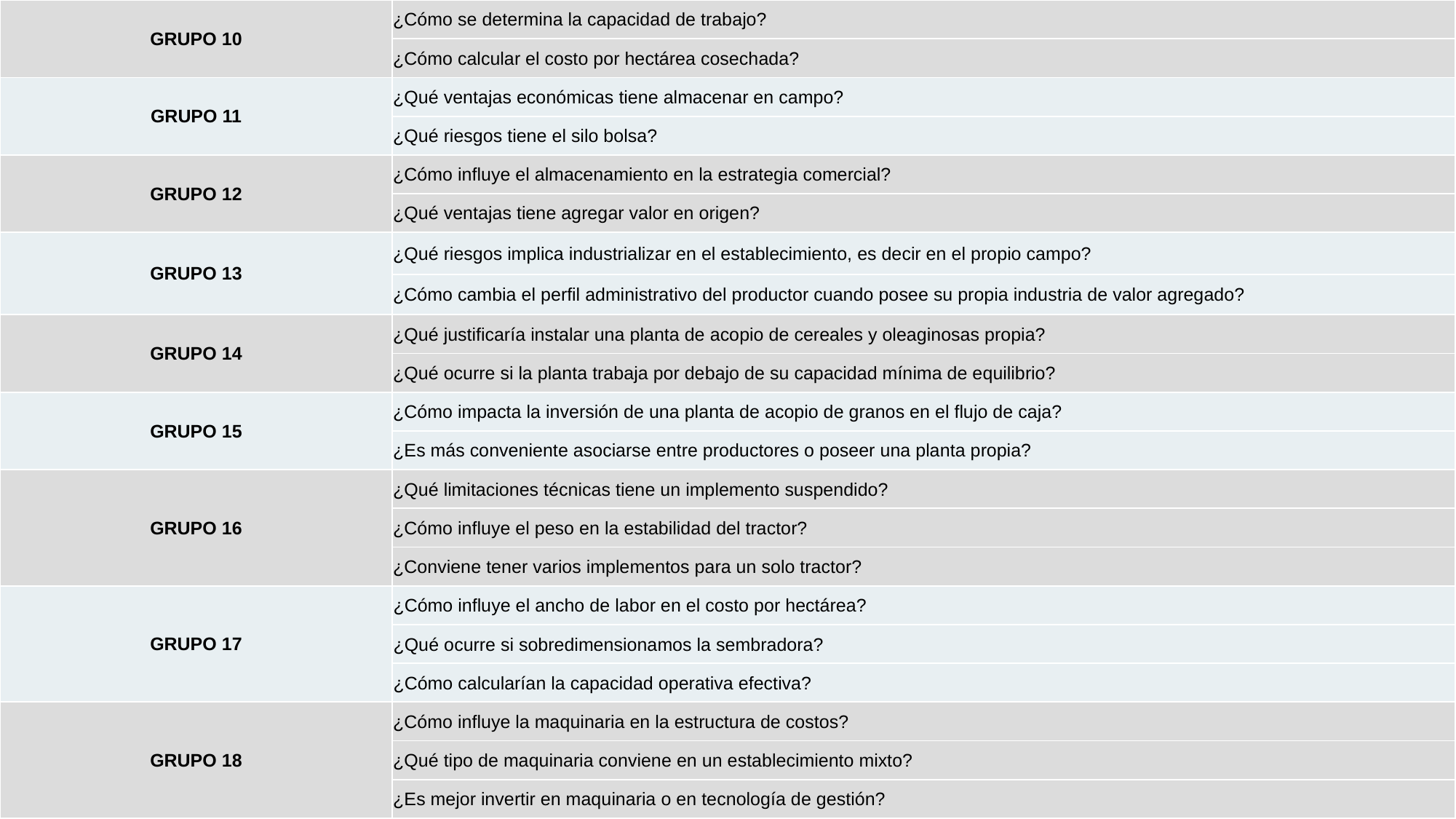

| GRUPO 10 | ¿Cómo se determina la capacidad de trabajo? |
| --- | --- |
|  | ¿Cómo calcular el costo por hectárea cosechada? |
| GRUPO 11 | ¿Qué ventajas económicas tiene almacenar en campo? |
|  | ¿Qué riesgos tiene el silo bolsa? |
| GRUPO 12 | ¿Cómo influye el almacenamiento en la estrategia comercial? |
|  | ¿Qué ventajas tiene agregar valor en origen? |
| GRUPO 13 | ¿Qué riesgos implica industrializar en el establecimiento, es decir en el propio campo? |
|  | ¿Cómo cambia el perfil administrativo del productor cuando posee su propia industria de valor agregado? |
| GRUPO 14 | ¿Qué justificaría instalar una planta de acopio de cereales y oleaginosas propia? |
|  | ¿Qué ocurre si la planta trabaja por debajo de su capacidad mínima de equilibrio? |
| GRUPO 15 | ¿Cómo impacta la inversión de una planta de acopio de granos en el flujo de caja? |
|  | ¿Es más conveniente asociarse entre productores o poseer una planta propia? |
| GRUPO 16 | ¿Qué limitaciones técnicas tiene un implemento suspendido? |
|  | ¿Cómo influye el peso en la estabilidad del tractor? |
|  | ¿Conviene tener varios implementos para un solo tractor? |
| GRUPO 17 | ¿Cómo influye el ancho de labor en el costo por hectárea? |
|  | ¿Qué ocurre si sobredimensionamos la sembradora? |
|  | ¿Cómo calcularían la capacidad operativa efectiva? |
| GRUPO 18 | ¿Cómo influye la maquinaria en la estructura de costos? |
|  | ¿Qué tipo de maquinaria conviene en un establecimiento mixto? |
|  | ¿Es mejor invertir en maquinaria o en tecnología de gestión? |
30